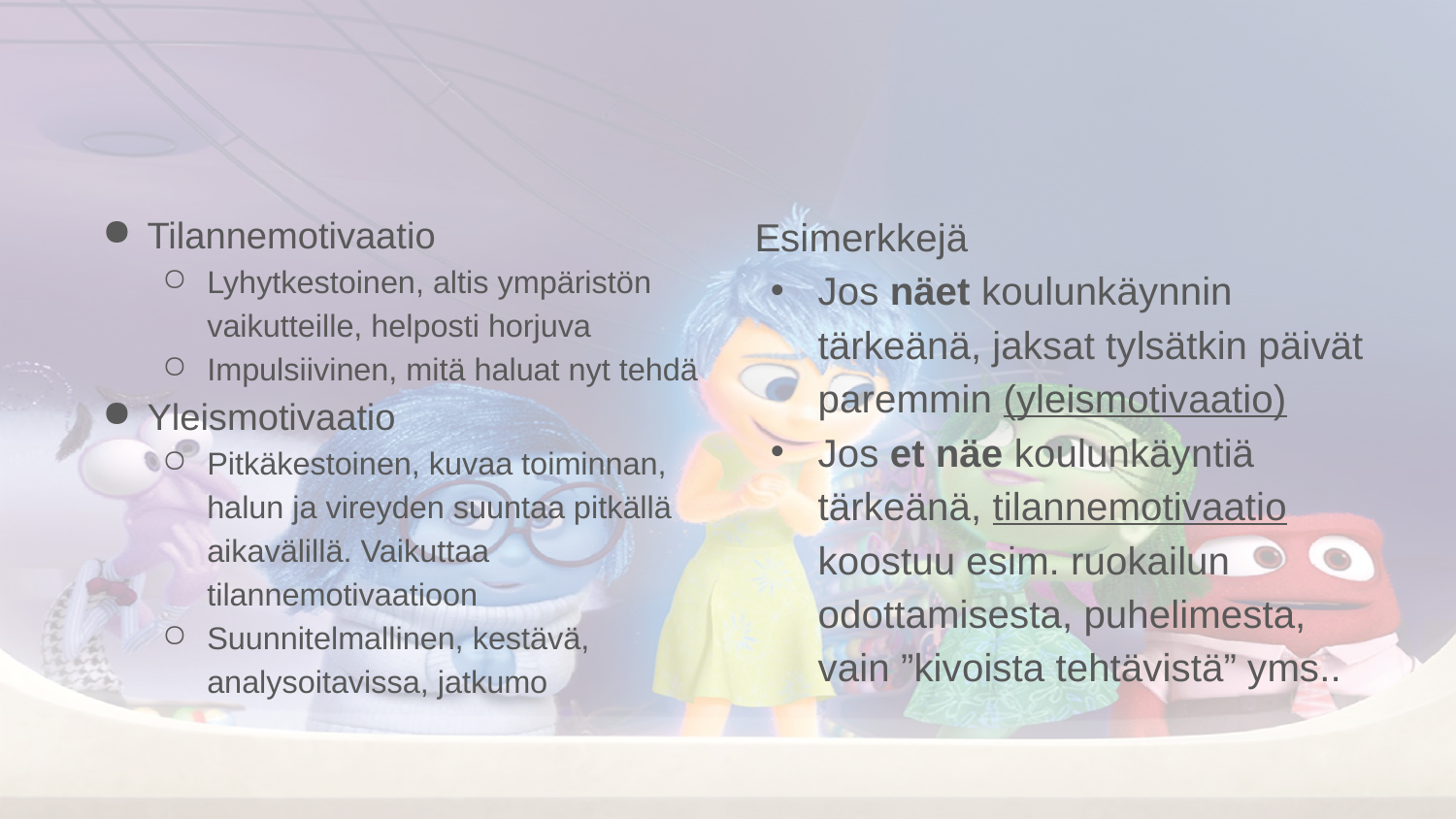

#
Tilannemotivaatio
Lyhytkestoinen, altis ympäristön vaikutteille, helposti horjuva
Impulsiivinen, mitä haluat nyt tehdä
Yleismotivaatio
Pitkäkestoinen, kuvaa toiminnan, halun ja vireyden suuntaa pitkällä aikavälillä. Vaikuttaa tilannemotivaatioon
Suunnitelmallinen, kestävä, analysoitavissa, jatkumo
Esimerkkejä
Jos näet koulunkäynnin tärkeänä, jaksat tylsätkin päivät paremmin (yleismotivaatio)
Jos et näe koulunkäyntiä tärkeänä, tilannemotivaatio koostuu esim. ruokailun odottamisesta, puhelimesta, vain ”kivoista tehtävistä” yms..